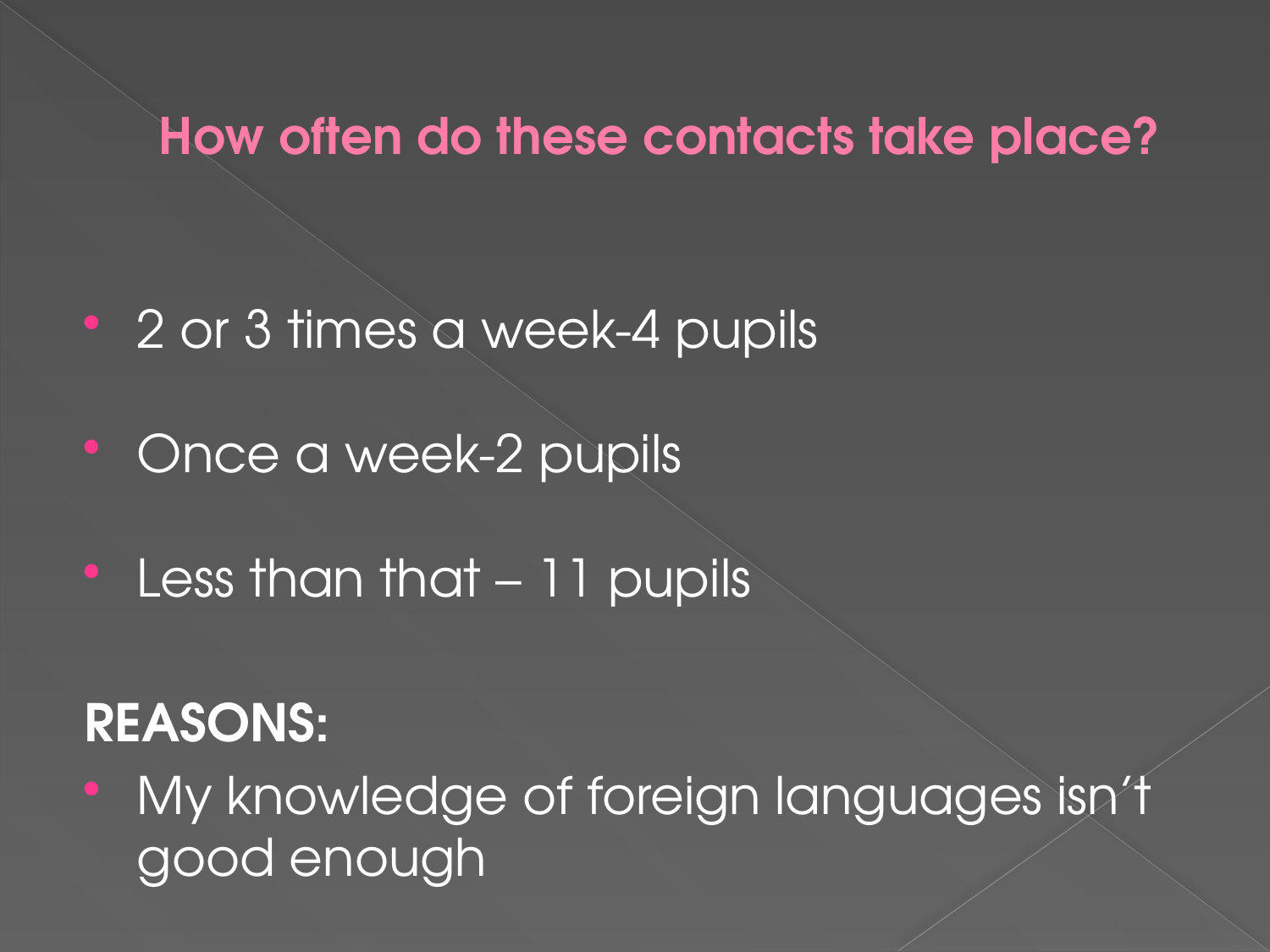

# How often do these contacts take place?
2 or 3 times a week-4 pupils
Once a week-2 pupils
Less than that – 11 pupils

REASONS:
My knowledge of foreign languages isn’t good enough